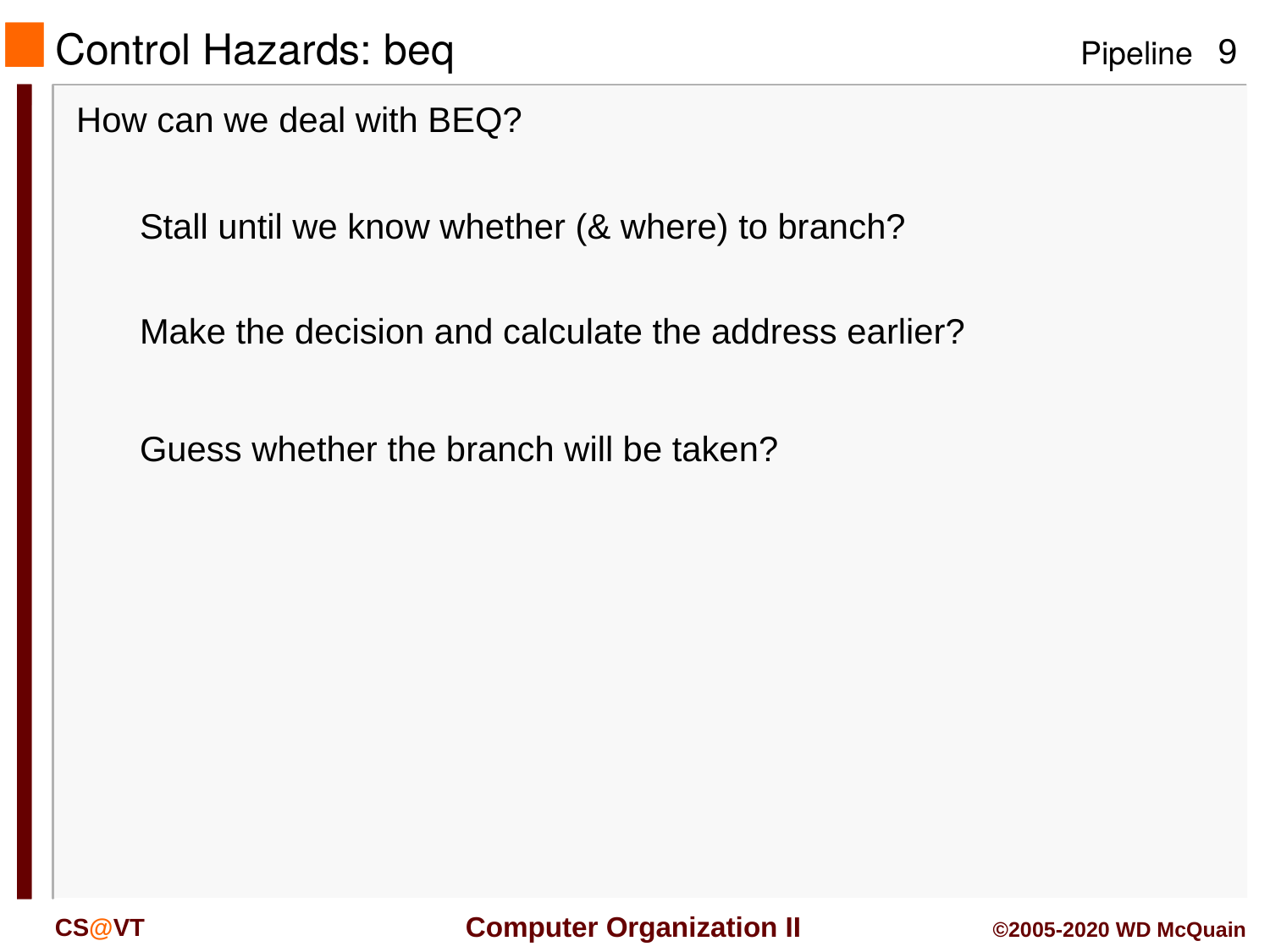

# Control Hazards: beq
How can we deal with BEQ?
Stall until we know whether (& where) to branch?
Make the decision and calculate the address earlier?
Guess whether the branch will be taken?